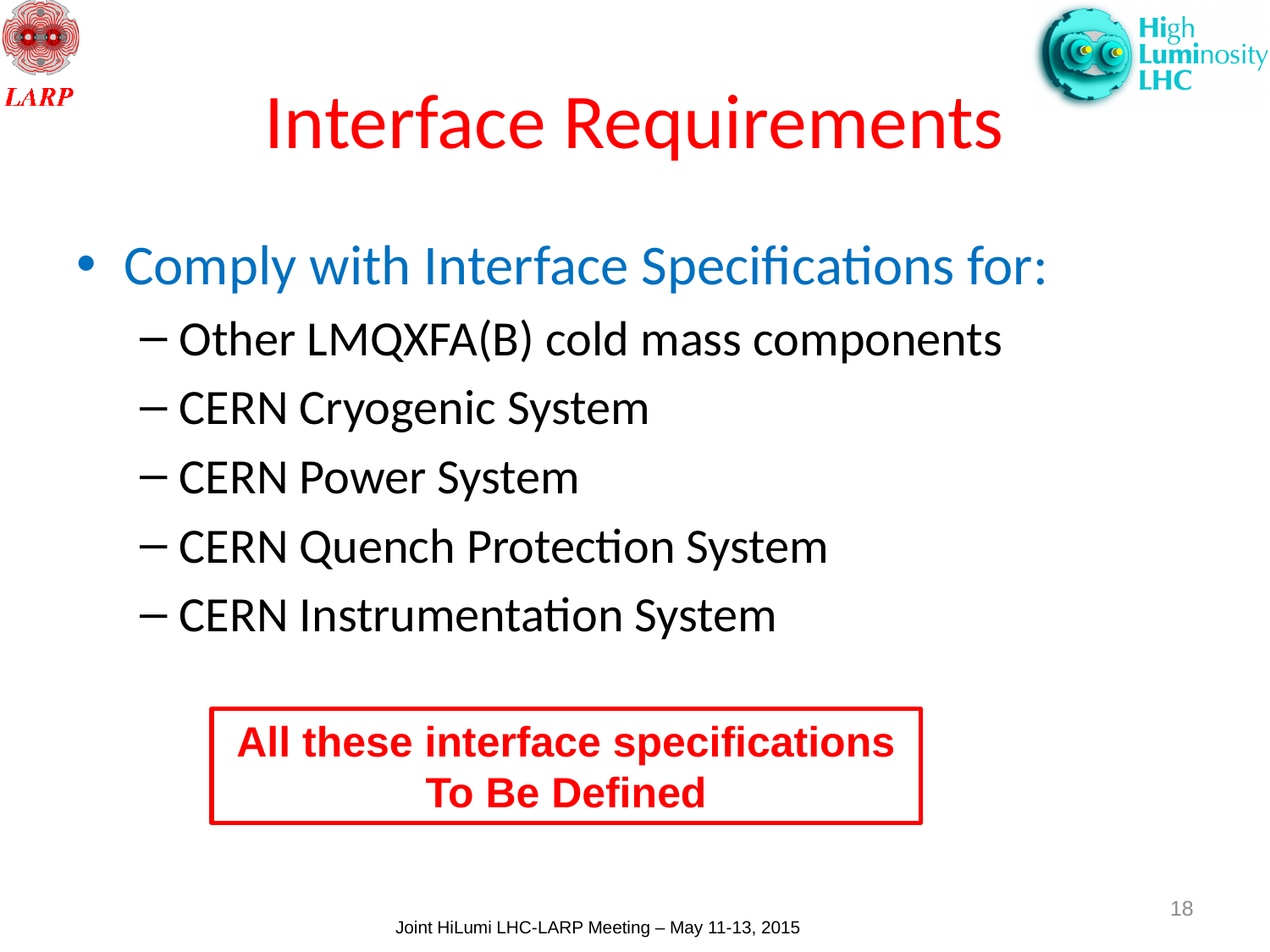

# Interface Requirements
Comply with Interface Specifications for:
Other LMQXFA(B) cold mass components
CERN Cryogenic System
CERN Power System
CERN Quench Protection System
CERN Instrumentation System
All these interface specifications To Be Defined
18